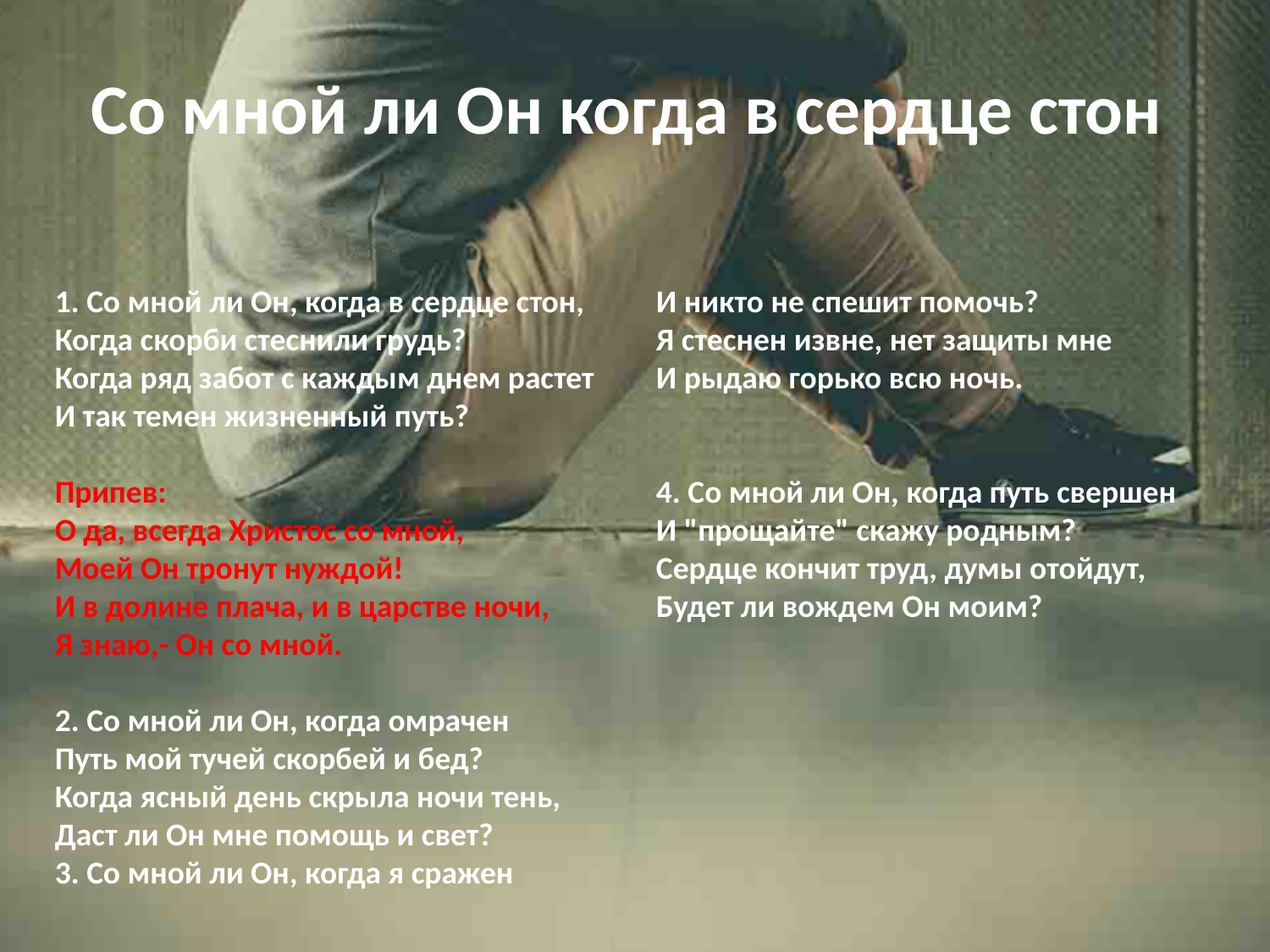

# Со мной ли Он когда в сердце стон
1. Со мной ли Он, когда в сердце стон,
Когда скорби стеснили грудь?
Когда ряд забот с каждым днем растет
И так темен жизненный путь?

Припев:
О да, всегда Христос со мной,
Моей Он тронут нуждой!
И в долине плача, и в царстве ночи,
Я знаю,- Он со мной.

2. Со мной ли Он, когда омрачен
Путь мой тучей скорбей и бед?
Когда ясный день скрыла ночи тень,
Даст ли Он мне помощь и свет?
3. Со мной ли Он, когда я сражен
И никто не спешит помочь?
Я стеснен извне, нет защиты мне
И рыдаю горько всю ночь.

4. Со мной ли Он, когда путь свершен
И "прощайте" скажу родным?
Сердце кончит труд, думы отойдут,
Будет ли вождем Он моим?